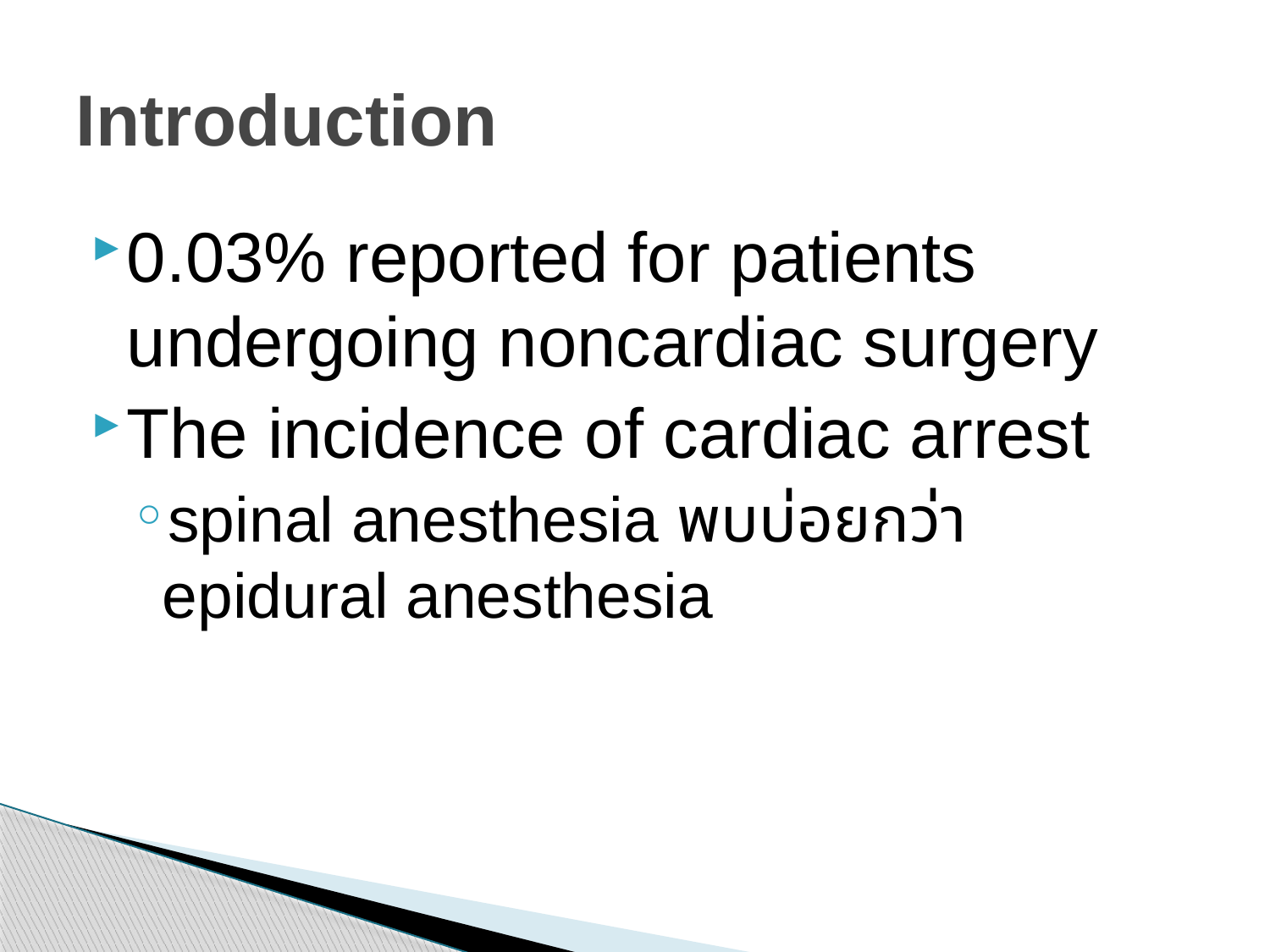

# Introduction
0.03% reported for patients undergoing noncardiac surgery
The incidence of cardiac arrest
spinal anesthesia พบบ่อยกว่า epidural anesthesia